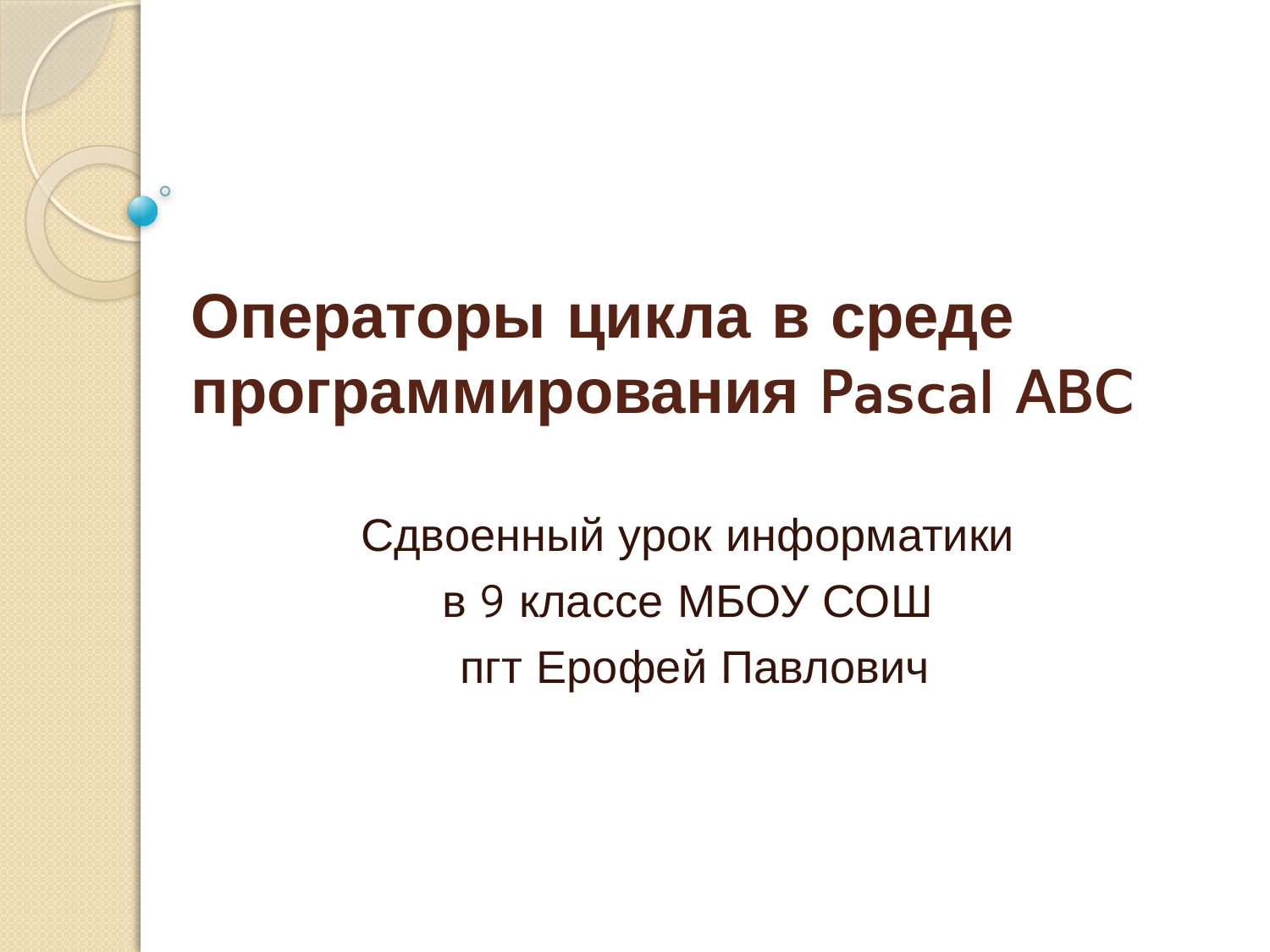

# Операторы цикла в среде программирования Pascal ABC
Сдвоенный урок информатики
в 9 классе МБОУ СОШ
пгт Ерофей Павлович